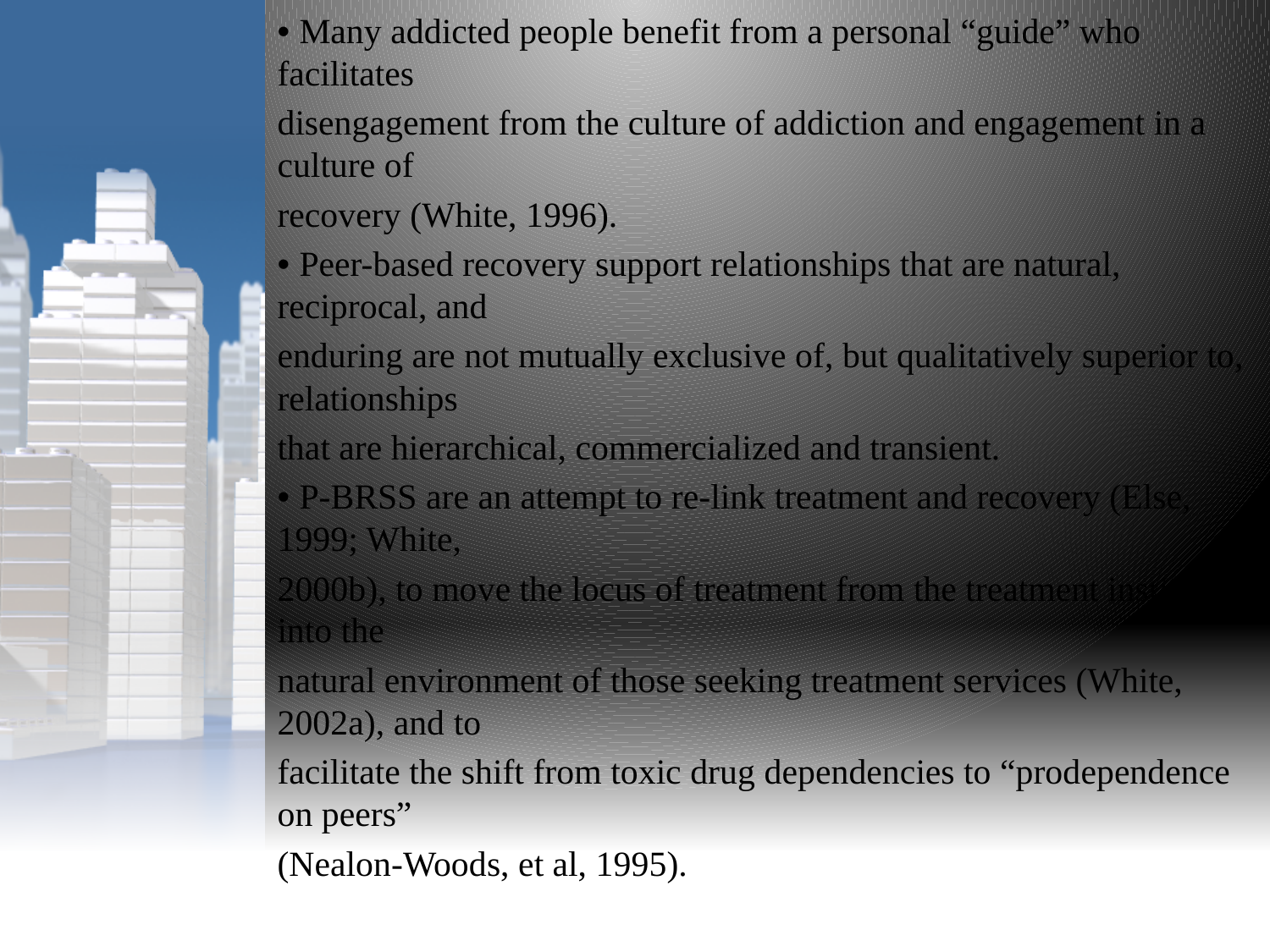

• Many addicted people benefit from a personal “guide” who facilitates
disengagement from the culture of addiction and engagement in a culture of
recovery (White, 1996).
• Peer-based recovery support relationships that are natural, reciprocal, and
enduring are not mutually exclusive of, but qualitatively superior to, relationships
that are hierarchical, commercialized and transient.
• P-BRSS are an attempt to re-link treatment and recovery (Else, 1999; White,
2000b), to move the locus of treatment from the treatment institution into the
natural environment of those seeking treatment services (White, 2002a), and to
facilitate the shift from toxic drug dependencies to “prodependence on peers”
(Nealon-Woods, et al, 1995).

DBHIDS - OAS
118